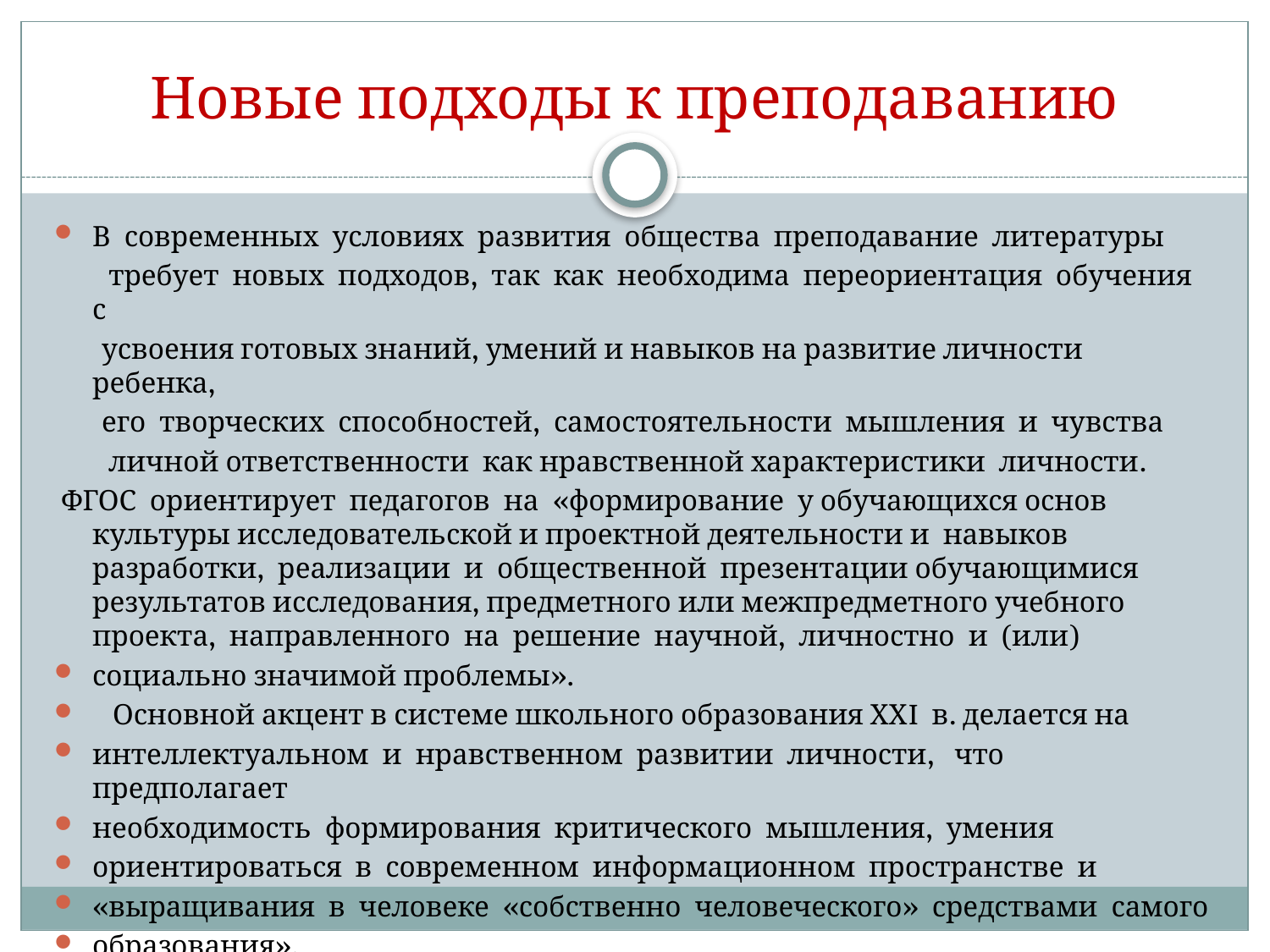

# Новые подходы к преподаванию
В  современных  условиях  развития  общества  преподавание  литературы
        требует  новых  подходов,  так  как  необходима  переориентация  обучения  с
       усвоения готовых знаний, умений и навыков на развитие личности ребенка,
       его  творческих  способностей,  самостоятельности  мышления  и  чувства
        личной ответственности  как нравственной характеристики  личности.
 ФГОС  ориентирует  педагогов  на  «формирование  у обучающихся основ культуры исследовательской и проектной деятельности и  навыков  разработки,  реализации  и  общественной  презентации обучающимися результатов исследования, предметного или межпредметного учебного  проекта,  направленного  на  решение  научной,  личностно  и  (или)
социально значимой проблемы».
   Основной акцент в системе школьного образования ХХI  в. делается на
интеллектуальном  и  нравственном  развитии  личности,   что  предполагает
необходимость  формирования  критического  мышления,  умения
ориентироваться  в  современном  информационном  пространстве  и
«выращивания  в  человеке  «собственно  человеческого»  средствами  самого
образования».